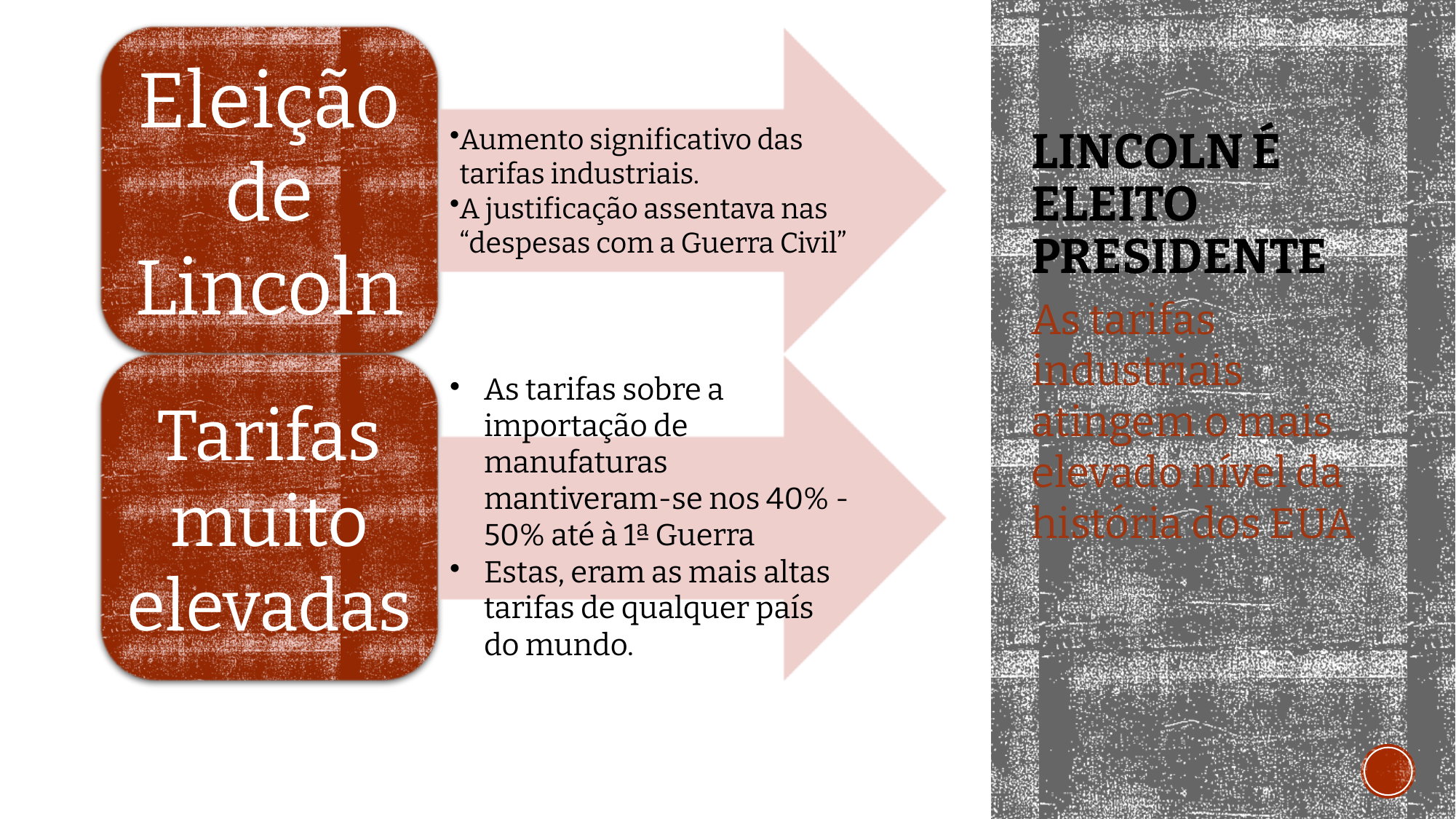

Eleição de Lincoln
Aumento significativo das tarifas industriais.
A justificação assentava nas “despesas com a Guerra Civil”
Tarifas muito elevadas
As tarifas sobre a importação de manufaturas mantiveram-se nos 40% - 50% até à 1ª Guerra
Estas, eram as mais altas tarifas de qualquer país do mundo.
# LINCOLN é eleito presidente
As tarifas industriais atingem o mais elevado nível da história dos EUA